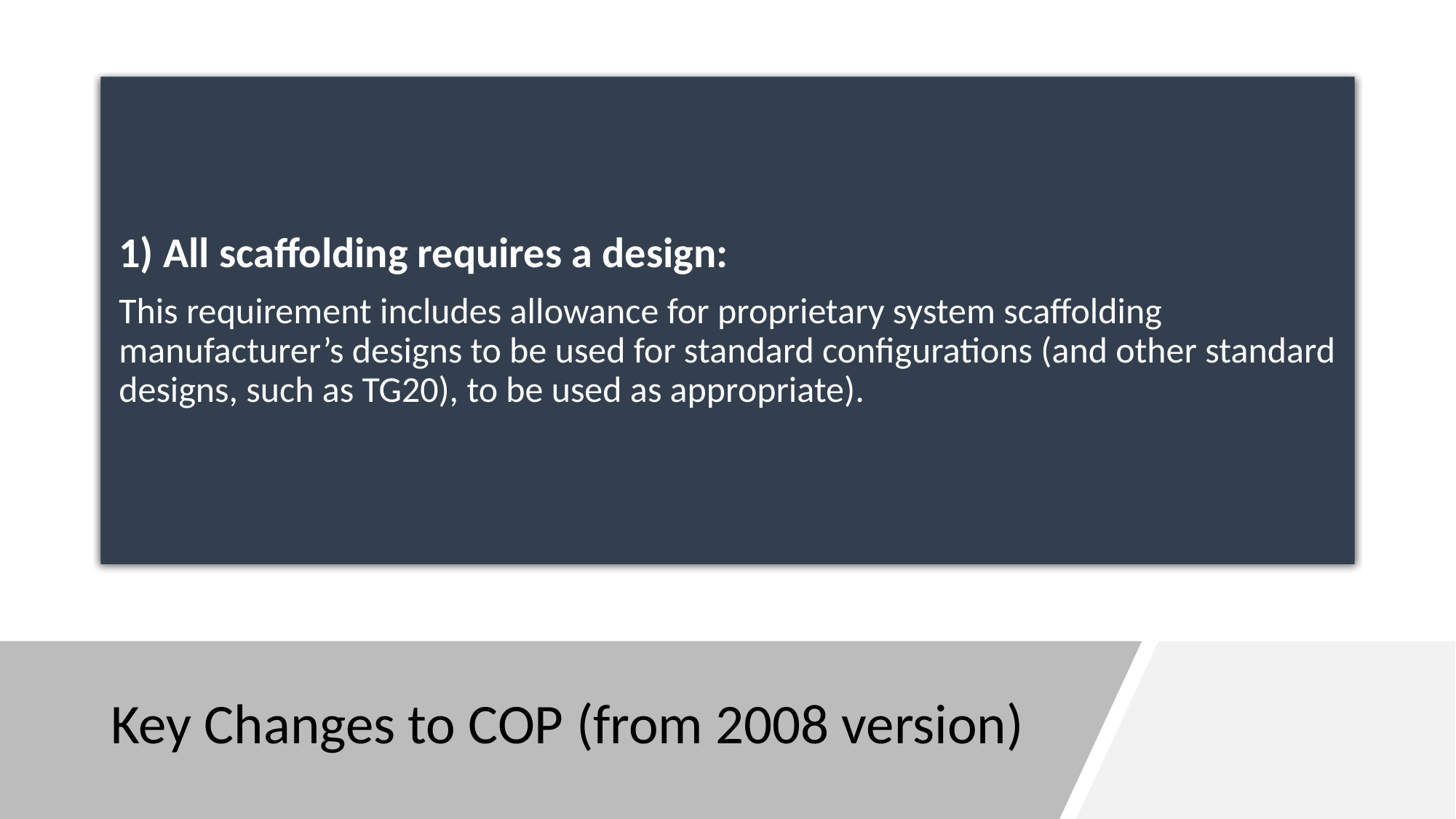

1) All scaffolding requires a design:
This requirement includes allowance for proprietary system scaffolding manufacturer’s designs to be used for standard configurations (and other standard designs, such as TG20), to be used as appropriate).

# Key Changes to COP (from 2008 version)